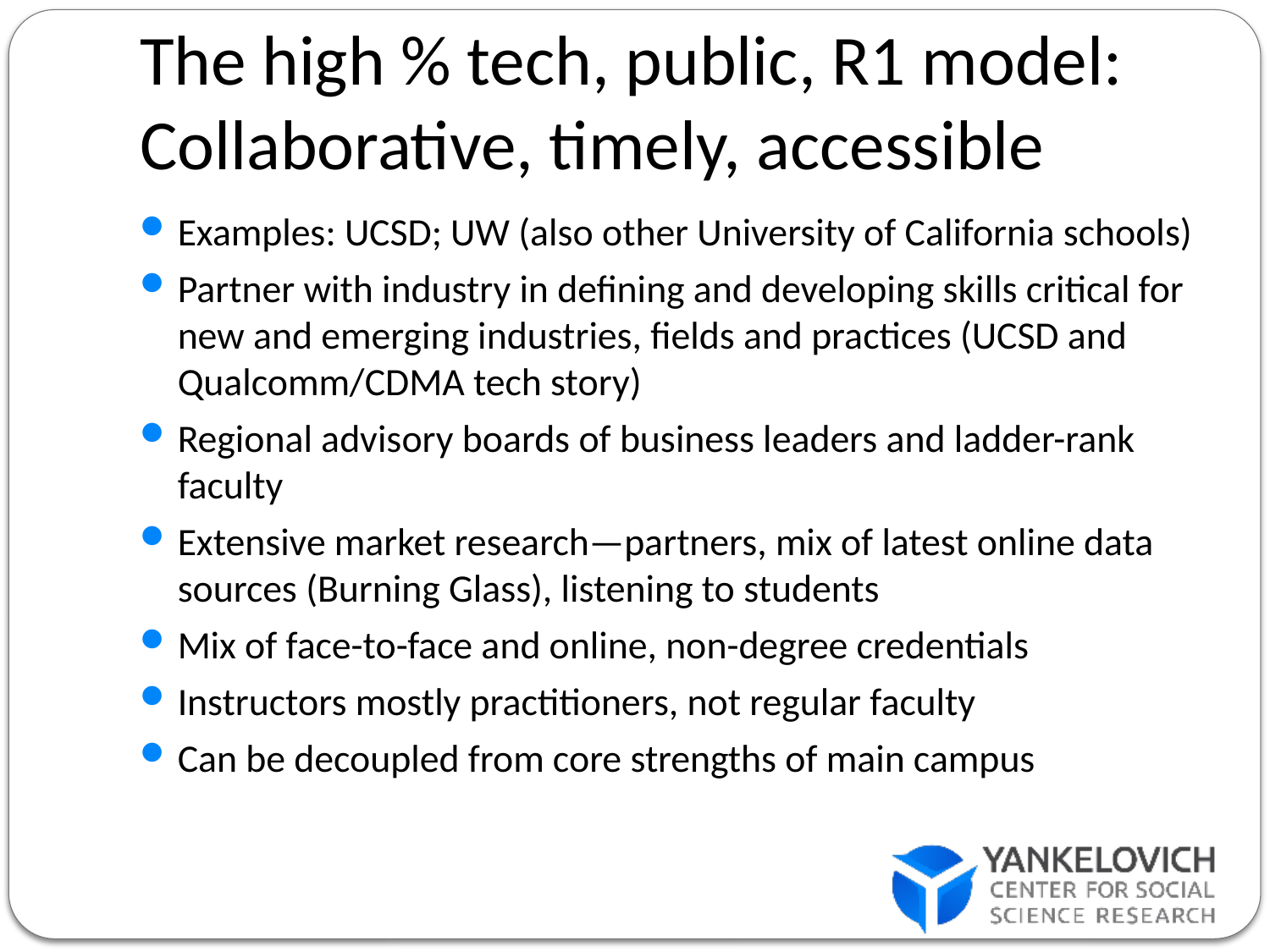

# The high % tech, public, R1 model: Collaborative, timely, accessible
Examples: UCSD; UW (also other University of California schools)
Partner with industry in defining and developing skills critical for new and emerging industries, fields and practices (UCSD and Qualcomm/CDMA tech story)
Regional advisory boards of business leaders and ladder-rank faculty
Extensive market research—partners, mix of latest online data sources (Burning Glass), listening to students
Mix of face-to-face and online, non-degree credentials
Instructors mostly practitioners, not regular faculty
Can be decoupled from core strengths of main campus